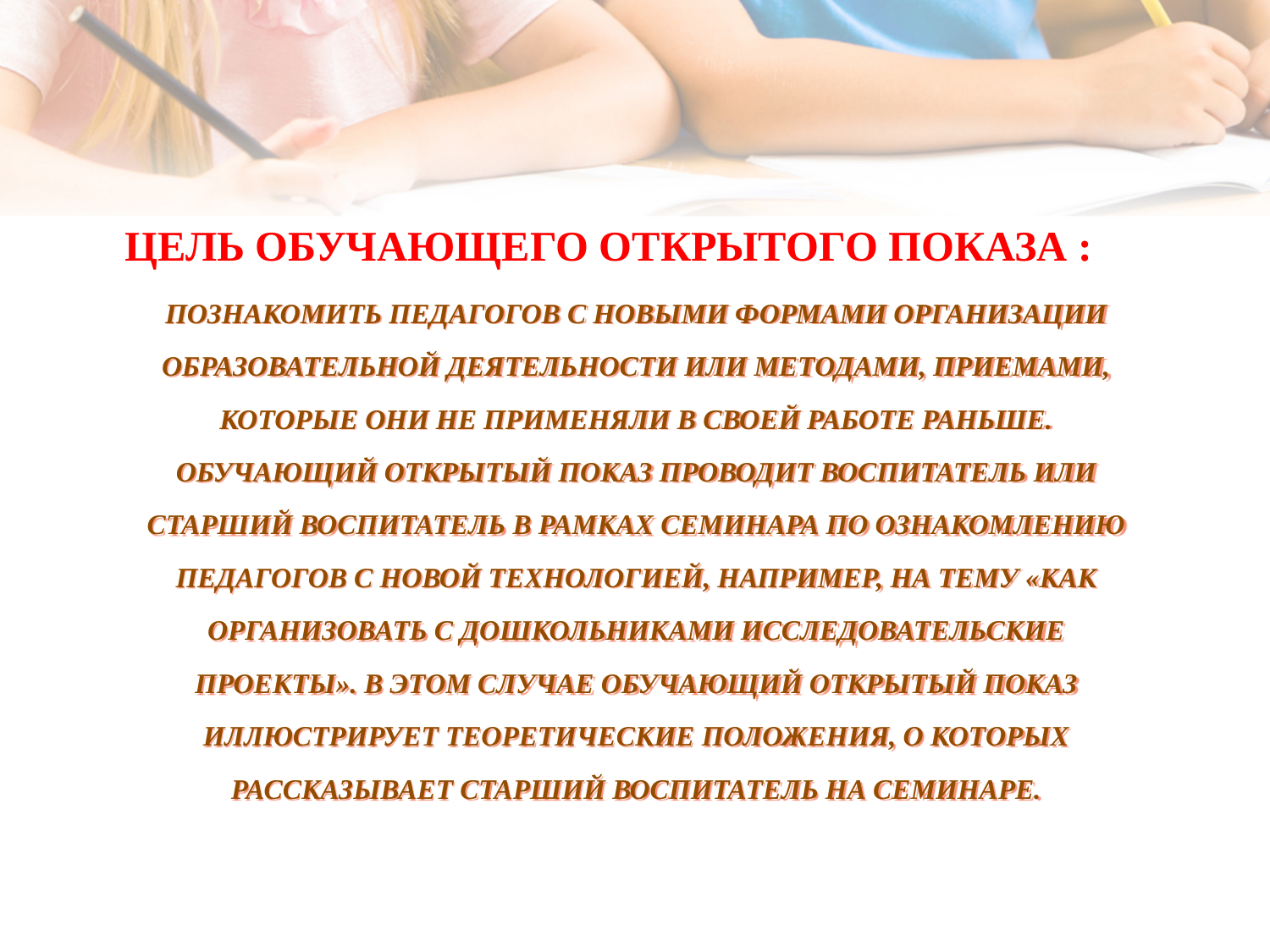

Цель обучающего открытого показа :
# познакомить педагогов с новыми формами организации образовательной деятельности или методами, приемами, которые они не применяли в своей работе раньше. Обучающий открытый показ проводит воспитатель или старший воспитатель в рамках семинара по ознакомлению педагогов с новой технологией, например, на тему «Как организовать с дошкольниками исследовательские проекты». В этом случае обучающий открытый показ иллюстрирует теоретические положения, о которых рассказывает старший воспитатель на семинаре.